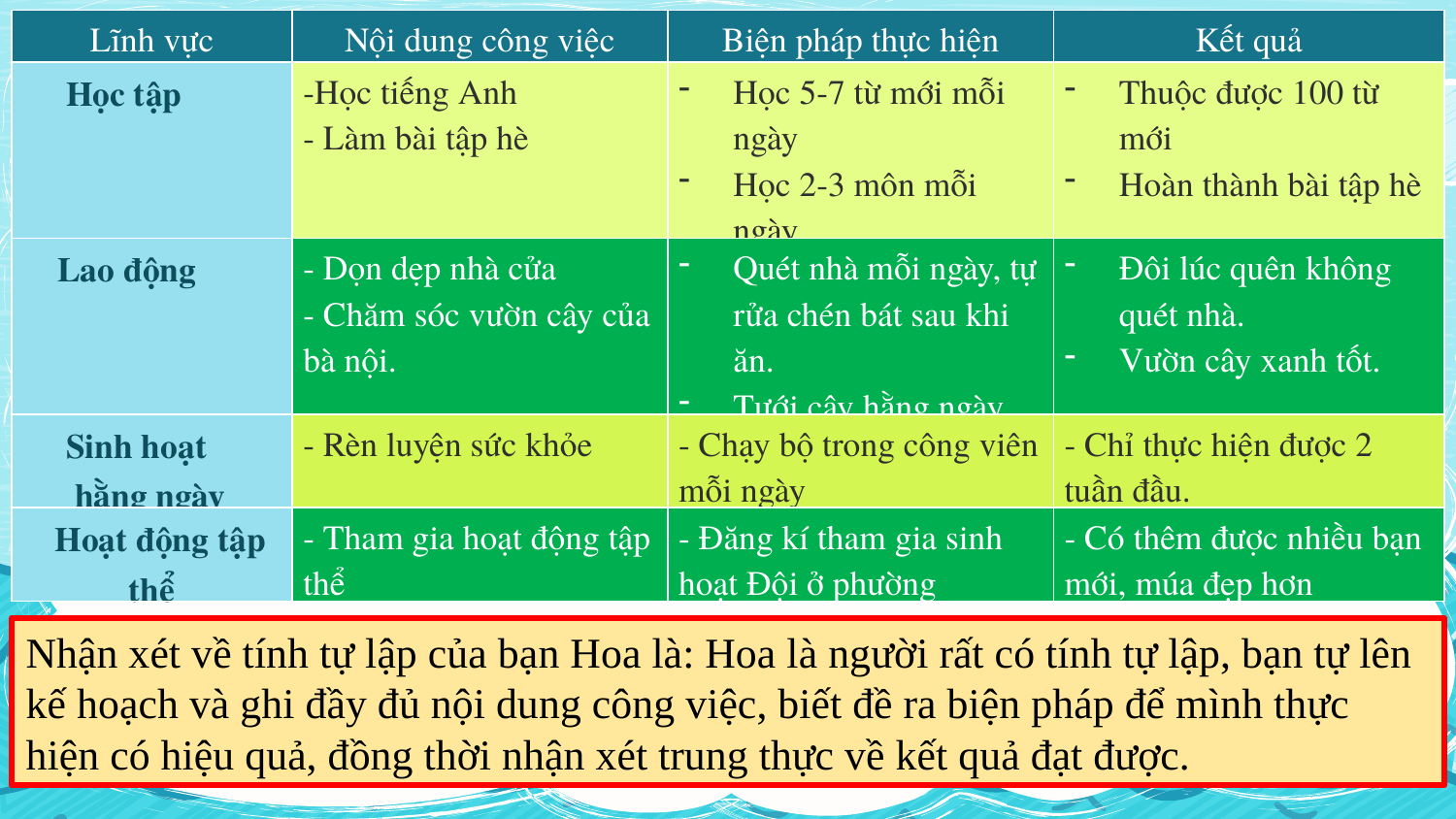

| Lĩnh vực | Nội dung công việc | Biện pháp thực hiện | Kết quả |
| --- | --- | --- | --- |
| Học tập | -Học tiếng Anh - Làm bài tập hè | Học 5-7 từ mới mỗi ngày Học 2-3 môn mỗi ngày | Thuộc được 100 từ mới Hoàn thành bài tập hè |
| Lao động | - Dọn dẹp nhà cửa - Chăm sóc vườn cây của bà nội. | Quét nhà mỗi ngày, tự rửa chén bát sau khi ăn. Tưới cây hằng ngày. | Đôi lúc quên không quét nhà. Vườn cây xanh tốt. |
| Sinh hoạt hằng ngày | - Rèn luyện sức khỏe | - Chạy bộ trong công viên mỗi ngày | - Chỉ thực hiện được 2 tuần đầu. |
| Hoạt động tập thể | - Tham gia hoạt động tập thể | - Đăng kí tham gia sinh hoạt Đội ở phường | - Có thêm được nhiều bạn mới, múa đẹp hơn |
BẢNG KẾ HOẠCH HOẠT ĐỘNG TRONG HÈ
Nhận xét về tính tự lập của bạn Hoa là: Hoa là người rất có tính tự lập, bạn tự lên kế hoạch và ghi đầy đủ nội dung công việc, biết đề ra biện pháp để mình thực hiện có hiệu quả, đồng thời nhận xét trung thực về kết quả đạt được.